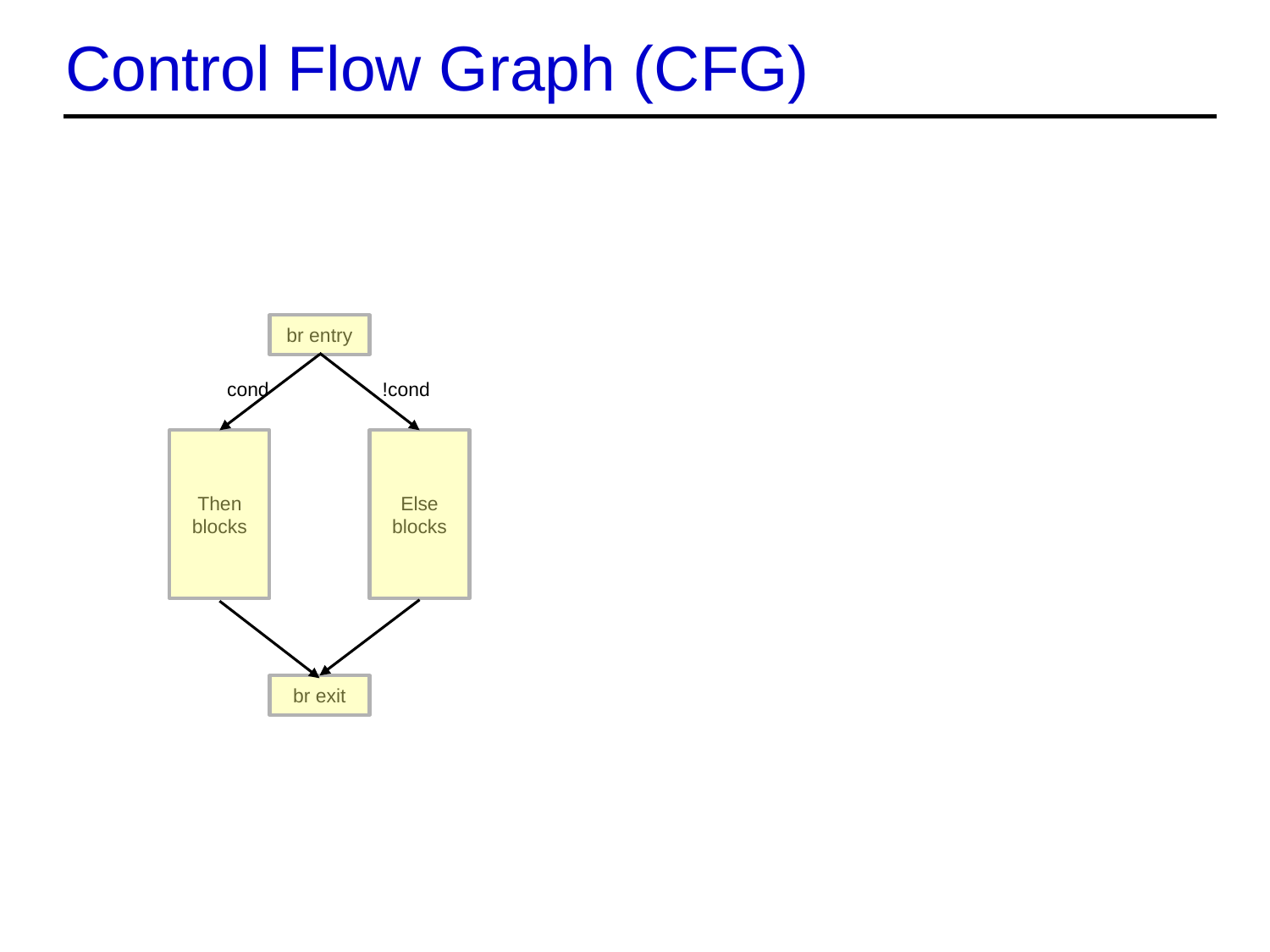

# Control Flow Graph (CFG)
br entry
cond
!cond
Else blocks
Then blocks
br exit